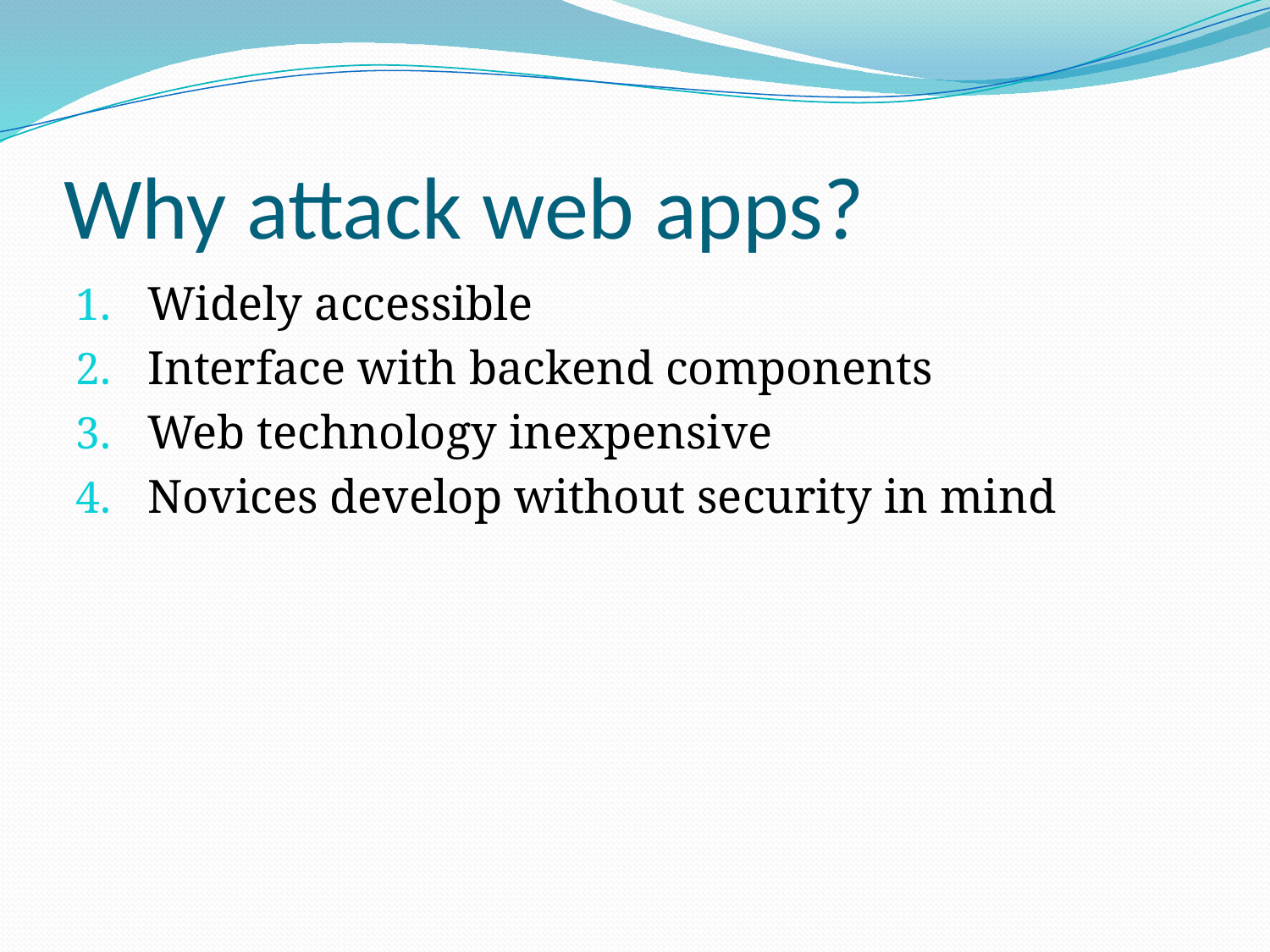

# Why attack web apps?
Widely accessible
Interface with backend components
Web technology inexpensive
Novices develop without security in mind